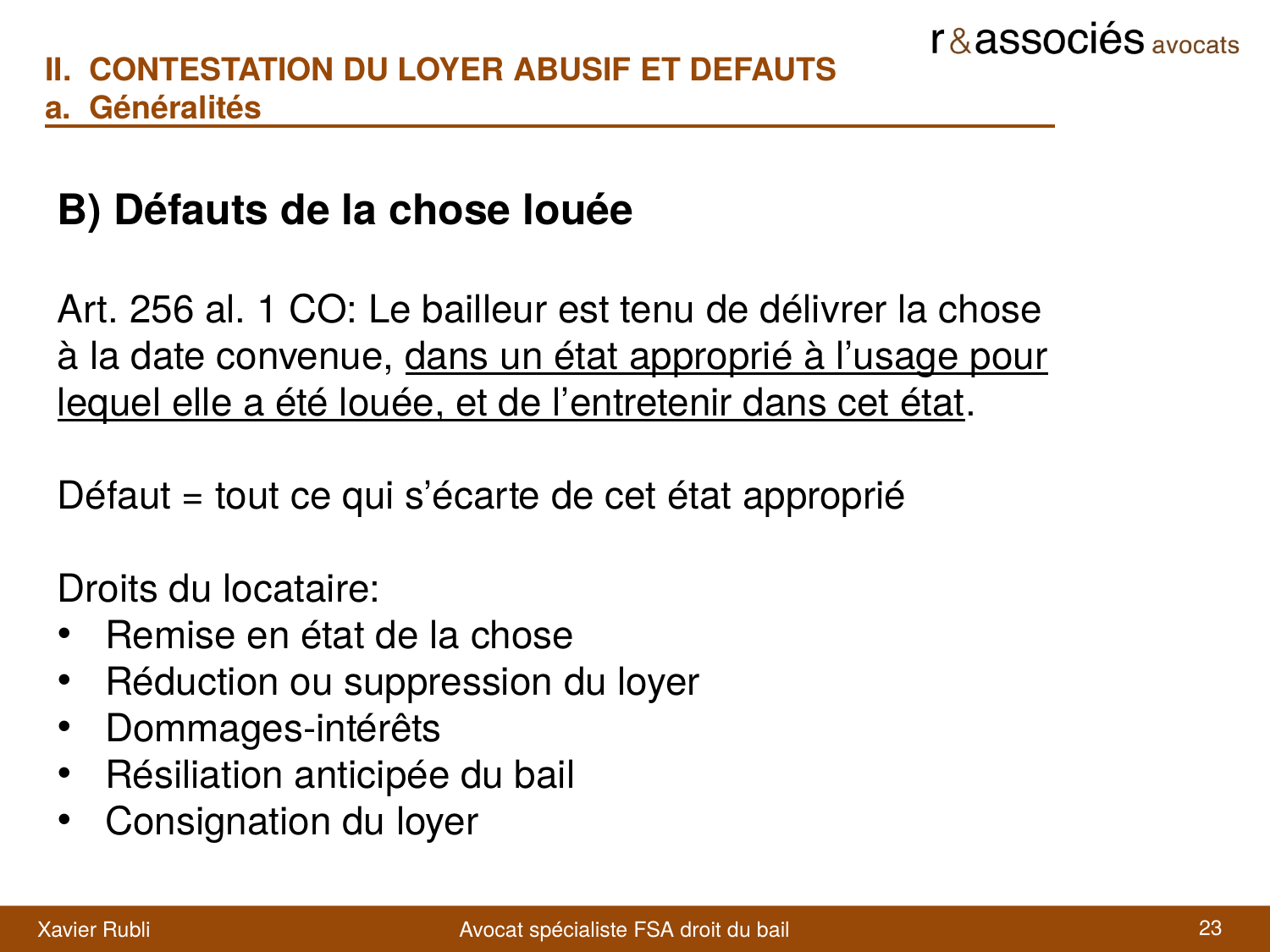

II.  CONTESTATION DU LOYER ABUSIF ET DEFAUTS
a.  Généralités

B) Défauts de la chose louée

Art. 256 al. 1 CO: Le bailleur est tenu de délivrer la chose à la date convenue, dans un état approprié à l’usage pour lequel elle a été louée, et de l’entretenir dans cet état.
Défaut = tout ce qui s’écarte de cet état approprié

Droits du locataire:
Remise en état de la chose
Réduction ou suppression du loyer
Dommages-intérêts
Résiliation anticipée du bail
Consignation du loyer